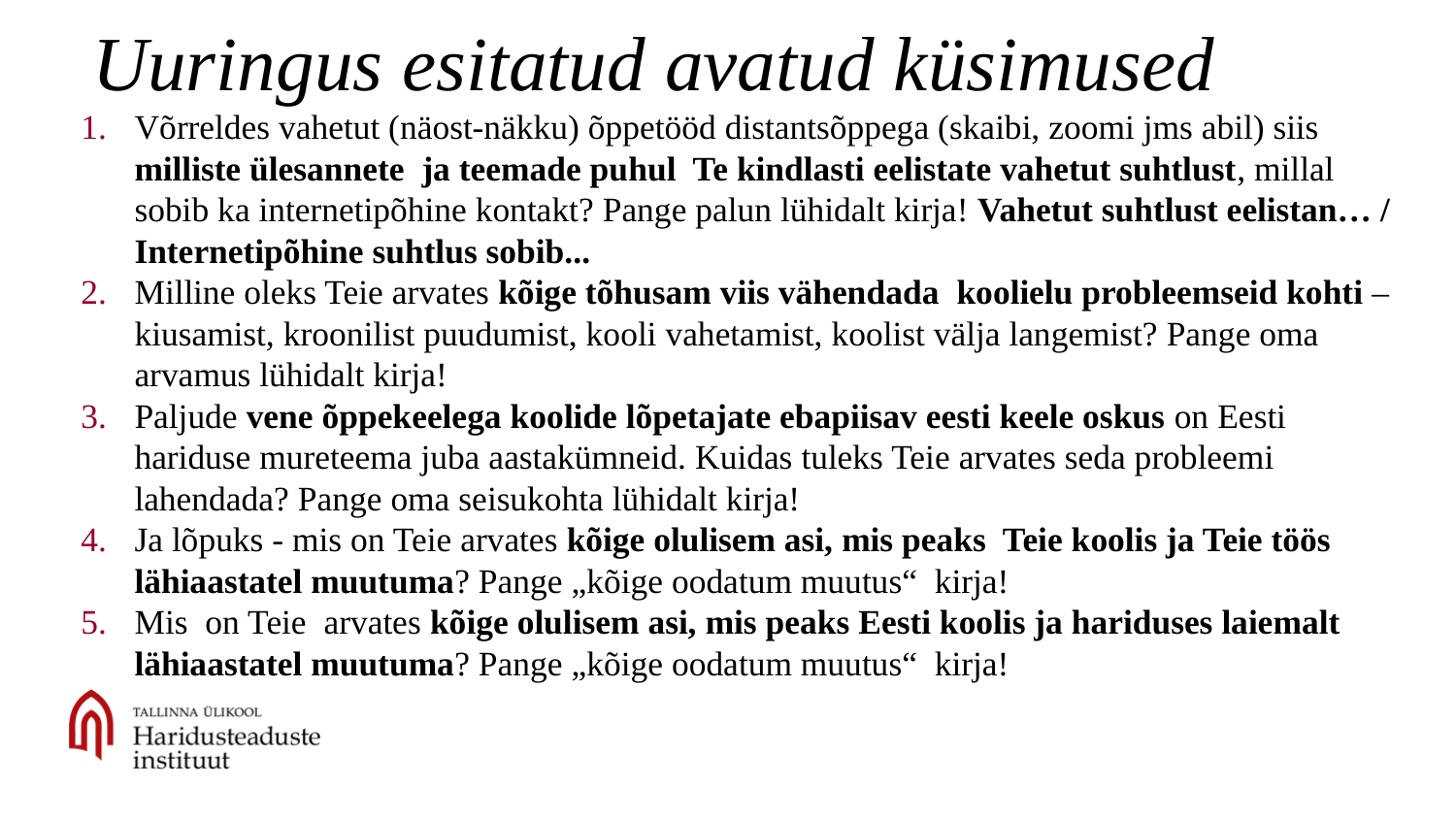

# Uuringus esitatud avatud küsimused
Võrreldes vahetut (näost-näkku) õppetööd distantsõppega (skaibi, zoomi jms abil) siis milliste ülesannete  ja teemade puhul  Te kindlasti eelistate vahetut suhtlust, millal sobib ka internetipõhine kontakt? Pange palun lühidalt kirja! Vahetut suhtlust eelistan… / Internetipõhine suhtlus sobib...
Milline oleks Teie arvates kõige tõhusam viis vähendada  koolielu probleemseid kohti – kiusamist, kroonilist puudumist, kooli vahetamist, koolist välja langemist? Pange oma arvamus lühidalt kirja!
Paljude vene õppekeelega koolide lõpetajate ebapiisav eesti keele oskus on Eesti hariduse mureteema juba aastakümneid. Kuidas tuleks Teie arvates seda probleemi lahendada? Pange oma seisukohta lühidalt kirja!
Ja lõpuks - mis on Teie arvates kõige olulisem asi, mis peaks  Teie koolis ja Teie töös lähiaastatel muutuma? Pange „kõige oodatum muutus“  kirja!
Mis  on Teie  arvates kõige olulisem asi, mis peaks Eesti koolis ja hariduses laiemalt lähiaastatel muutuma? Pange „kõige oodatum muutus“  kirja!